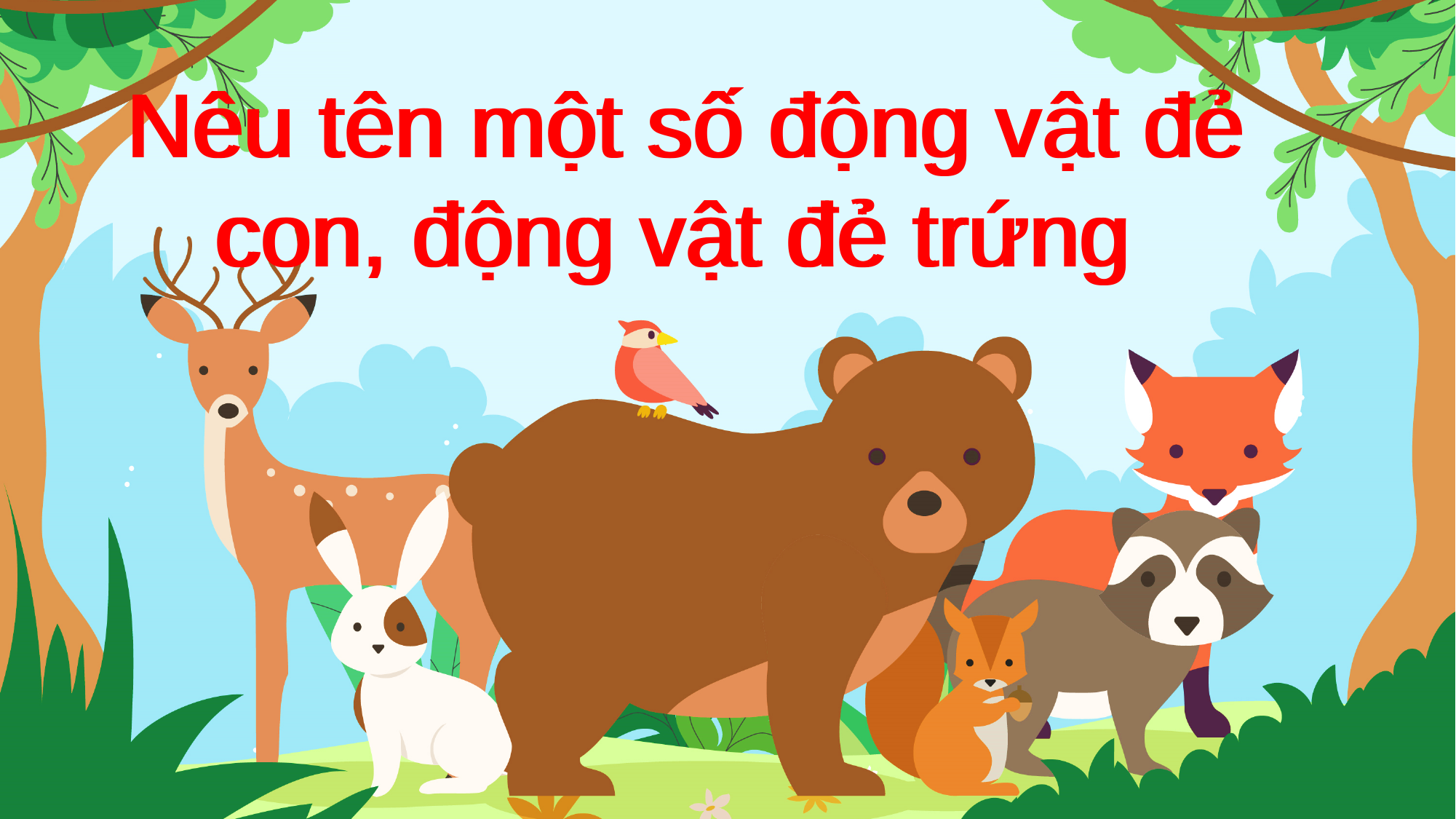

Nêu tên một số động vật đẻ con, động vật đẻ trứng
Nêu tên một số động vật đẻ con, động vật đẻ trứng